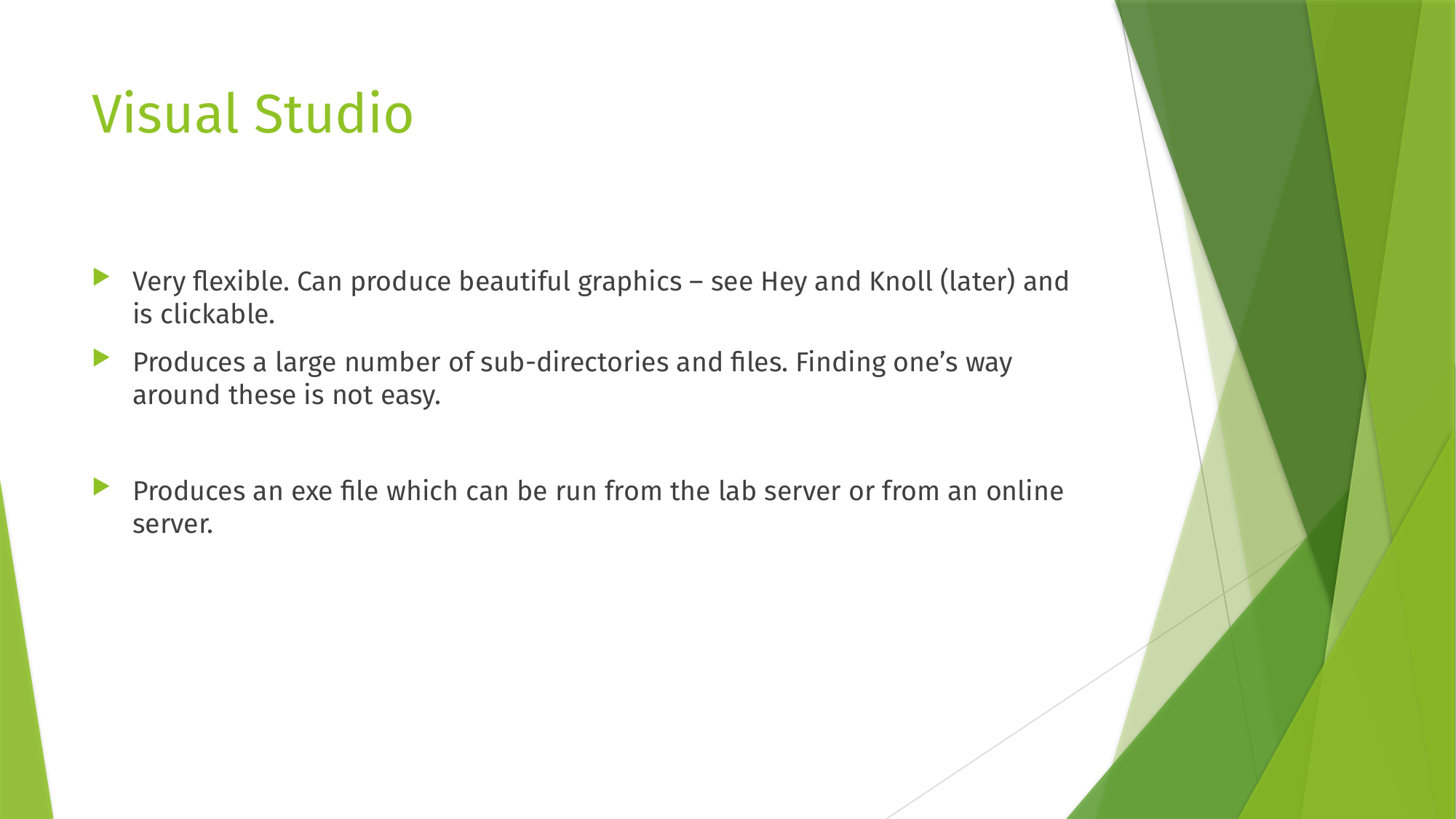

# Visual Studio
Very flexible. Can produce beautiful graphics – see Hey and Knoll (later) and is clickable.
Produces a large number of sub-directories and files. Finding one’s way around these is not easy.

Produces an exe file which can be run from the lab server or from an online server.